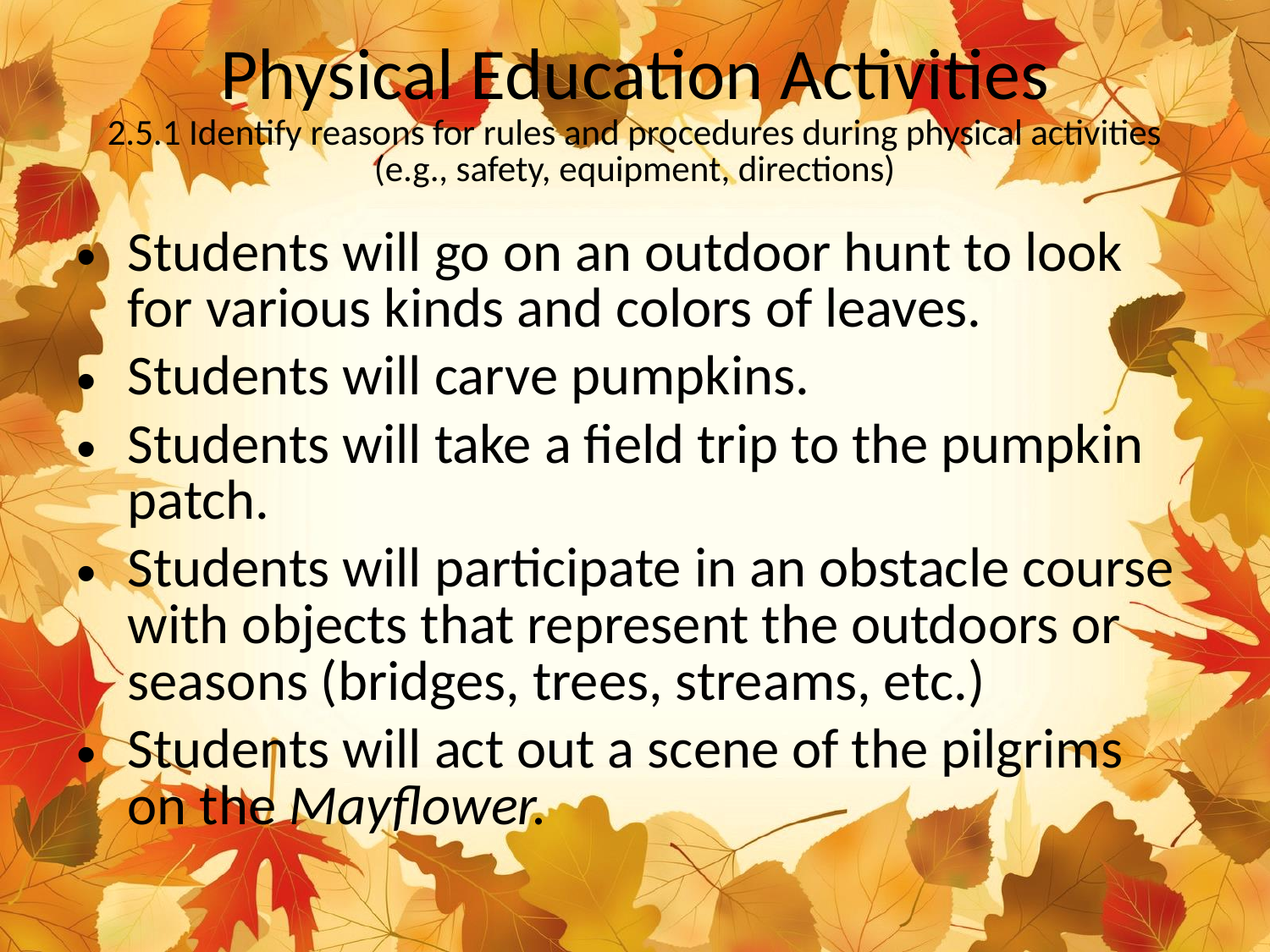

# Physical Education Activities 2.5.1 Identify reasons for rules and procedures during physical activities (e.g., safety, equipment, directions)
Students will go on an outdoor hunt to look for various kinds and colors of leaves.
Students will carve pumpkins.
Students will take a field trip to the pumpkin patch.
Students will participate in an obstacle course with objects that represent the outdoors or seasons (bridges, trees, streams, etc.)
Students will act out a scene of the pilgrims on the Mayflower.